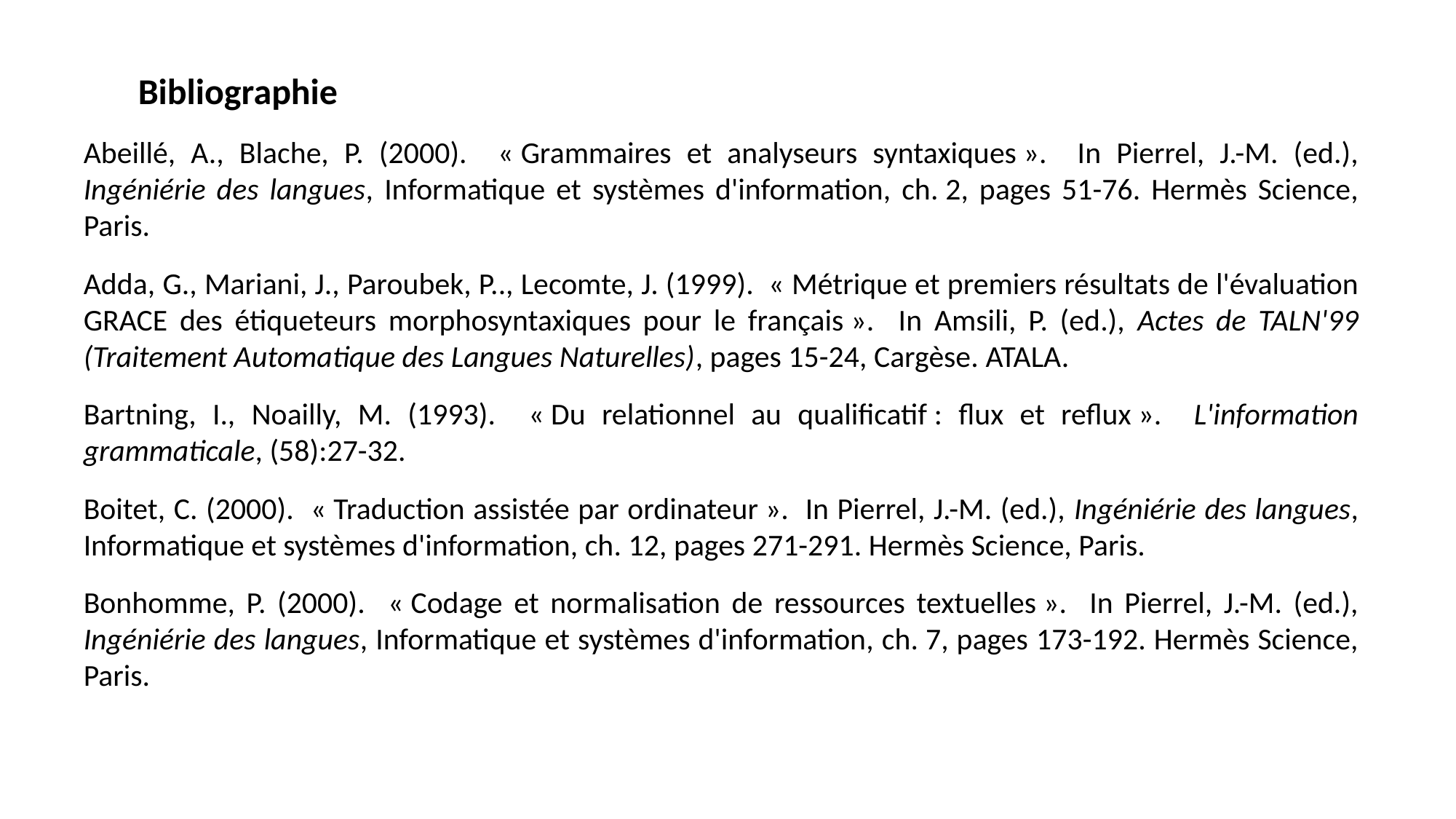

Bibliographie
Abeillé, A., Blache, P. (2000).  « Grammaires et analyseurs syntaxiques ».  In Pierrel, J.-M. (ed.), Ingéniérie des langues, Informatique et systèmes d'information, ch. 2, pages 51-76. Hermès Science, Paris.
Adda, G., Mariani, J., Paroubek, P.., Lecomte, J. (1999).  « Métrique et premiers résultats de l'évaluation GRACE des étiqueteurs morphosyntaxiques pour le français ».  In Amsili, P. (ed.), Actes de TALN'99 (Traitement Automatique des Langues Naturelles), pages 15-24, Cargèse. ATALA.
Bartning, I., Noailly, M. (1993).  « Du relationnel au qualificatif : flux et reflux ».  L'information grammaticale, (58):27-32.
Boitet, C. (2000).  « Traduction assistée par ordinateur ».  In Pierrel, J.-M. (ed.), Ingéniérie des langues, Informatique et systèmes d'information, ch. 12, pages 271-291. Hermès Science, Paris.
Bonhomme, P. (2000).  « Codage et normalisation de ressources textuelles ».  In Pierrel, J.-M. (ed.), Ingéniérie des langues, Informatique et systèmes d'information, ch. 7, pages 173-192. Hermès Science, Paris.